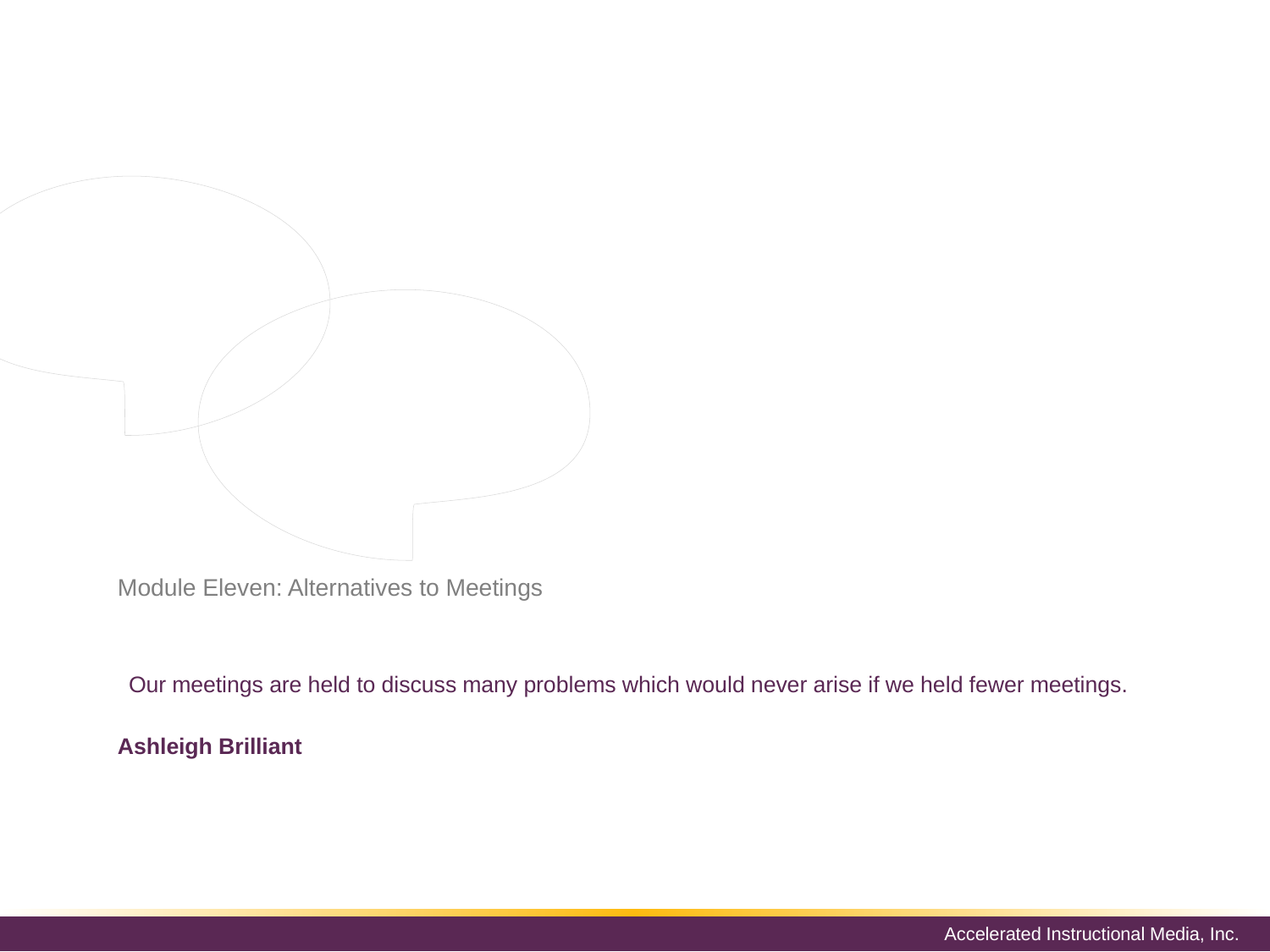

Sometimes, a face-to-face meeting isn’t the best solution. In this module, we will explore alternatives to meetings that can help you and your team save time and be more productive.
Don’t forget that even if you use a meeting alternative, you should still use the PAT approach that we discussed in the last module, take minutes, and distribute post-meeting notes and action items.
# Module Eleven: Alternatives to Meetings
 Our meetings are held to discuss many problems which would never arise if we held fewer meetings.
Ashleigh Brilliant